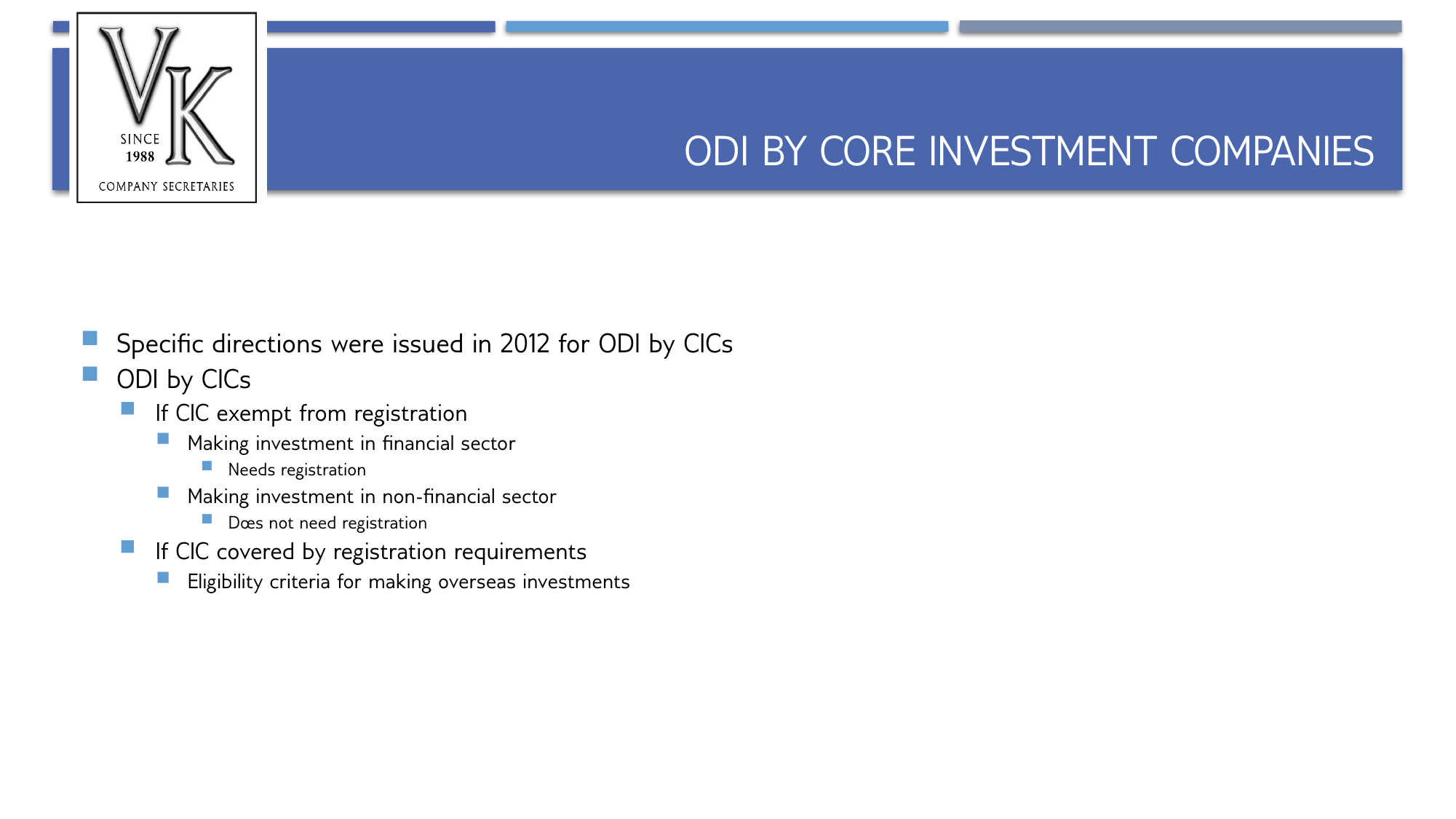

# ODI by core investment companies
Specific directions were issued in 2012 for ODI by CICs
ODI by CICs
If CIC exempt from registration
Making investment in financial sector
Needs registration
Making investment in non-financial sector
Does not need registration
If CIC covered by registration requirements
Eligibility criteria for making overseas investments